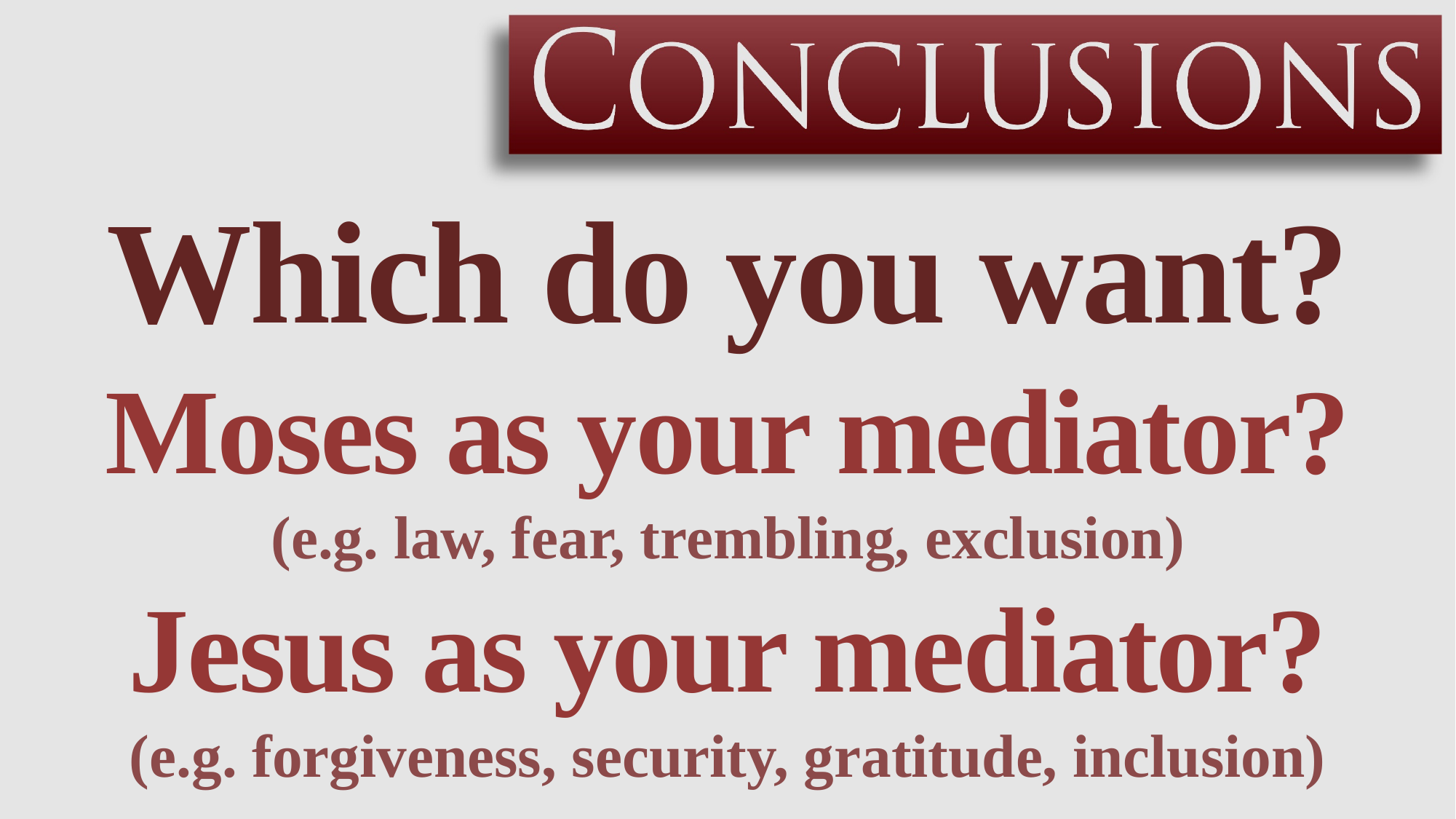

Which do you want?
Moses as your mediator?
(e.g. law, fear, trembling, exclusion)
Jesus as your mediator?
(e.g. forgiveness, security, gratitude, inclusion)